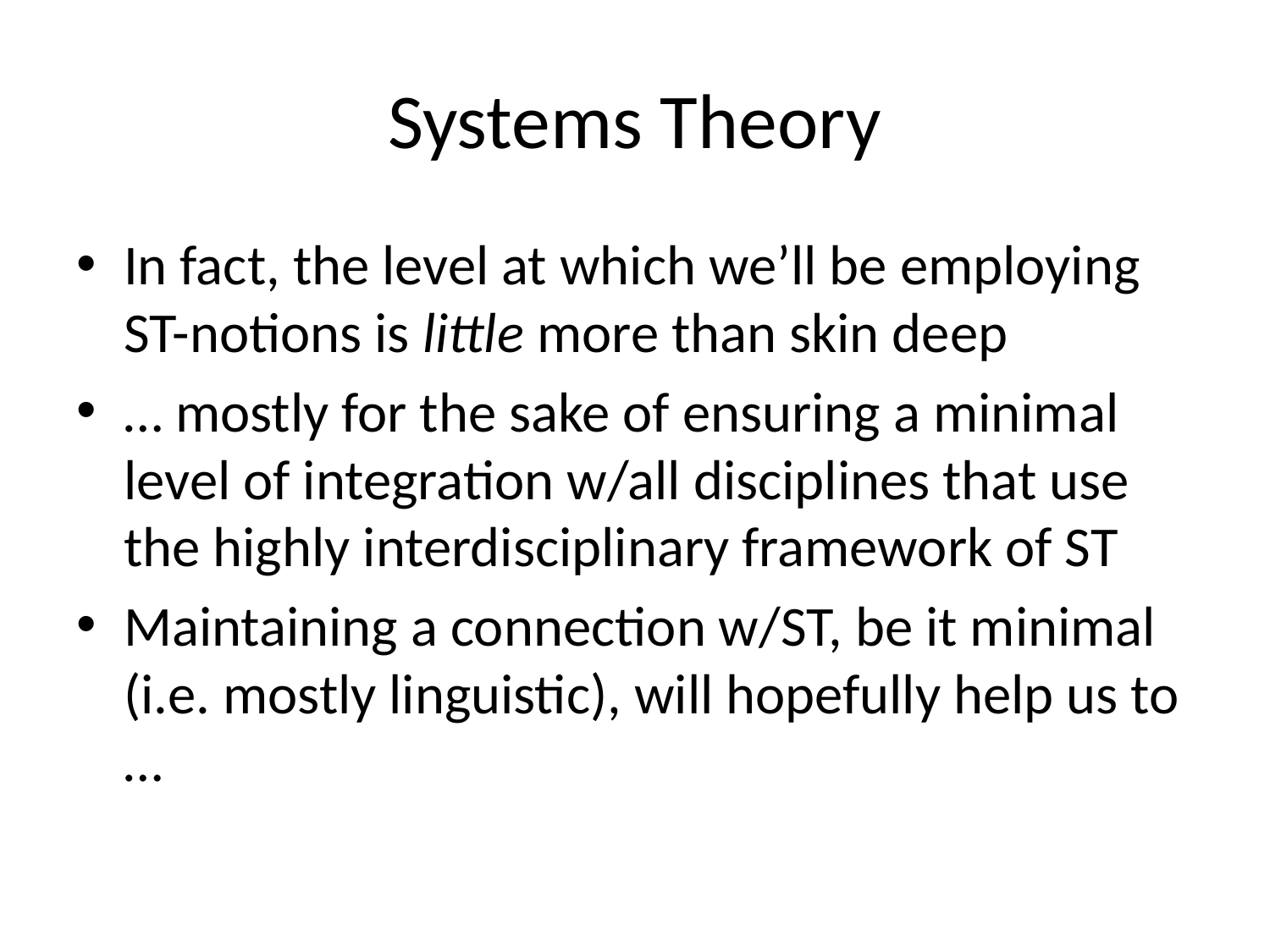

# Systems Theory
In fact, the level at which we’ll be employing ST-notions is little more than skin deep
… mostly for the sake of ensuring a minimal level of integration w/all disciplines that use the highly interdisciplinary framework of ST
Maintaining a connection w/ST, be it minimal (i.e. mostly linguistic), will hopefully help us to …